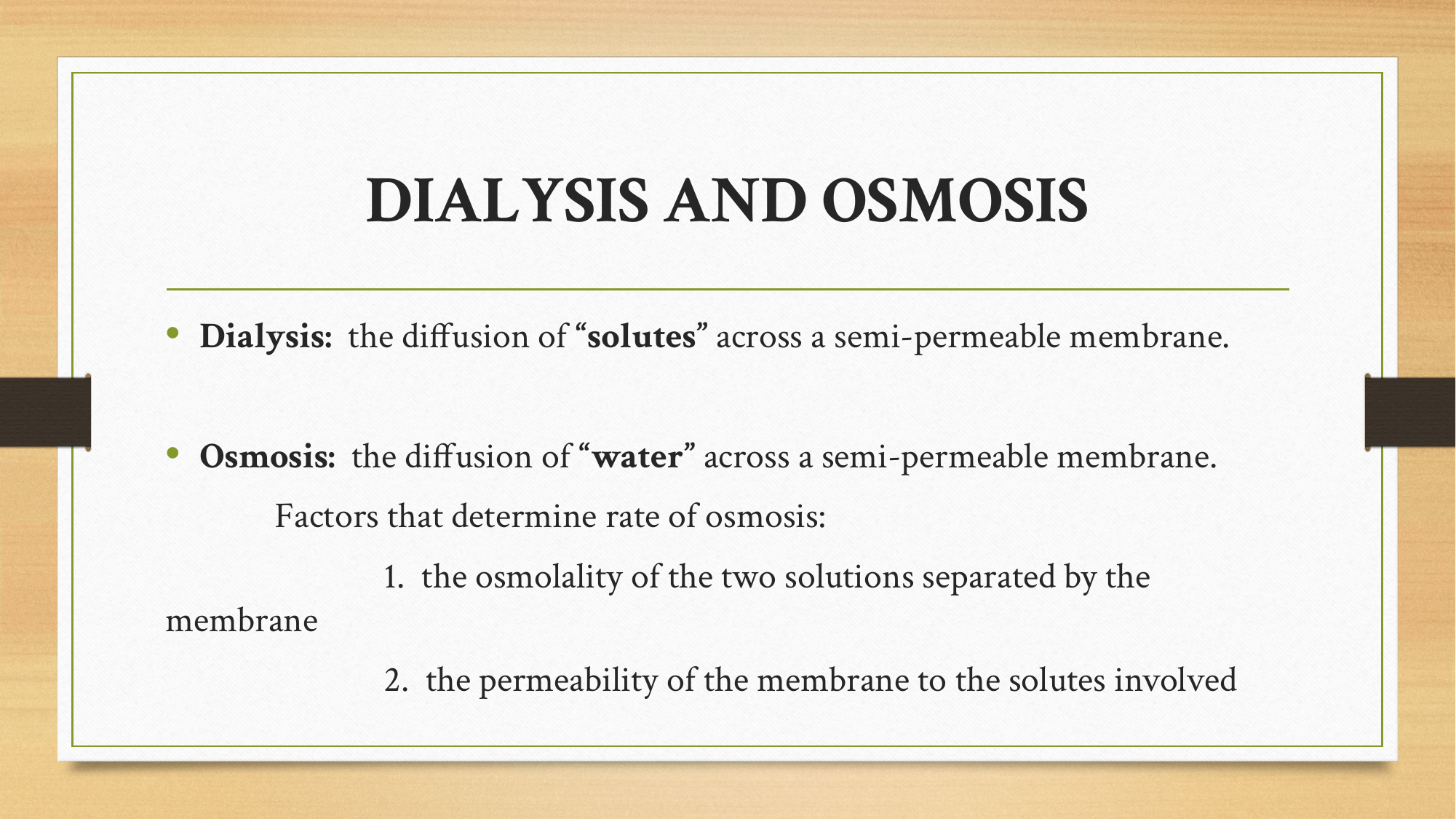

# DIALYSIS AND OSMOSIS
Dialysis:  the diffusion of “solutes” across a semi-permeable membrane.

Osmosis:  the diffusion of “water” across a semi-permeable membrane.
	Factors that determine rate of osmosis:
		1.  the osmolality of the two solutions separated by the membrane
		2.  the permeability of the membrane to the solutes involved